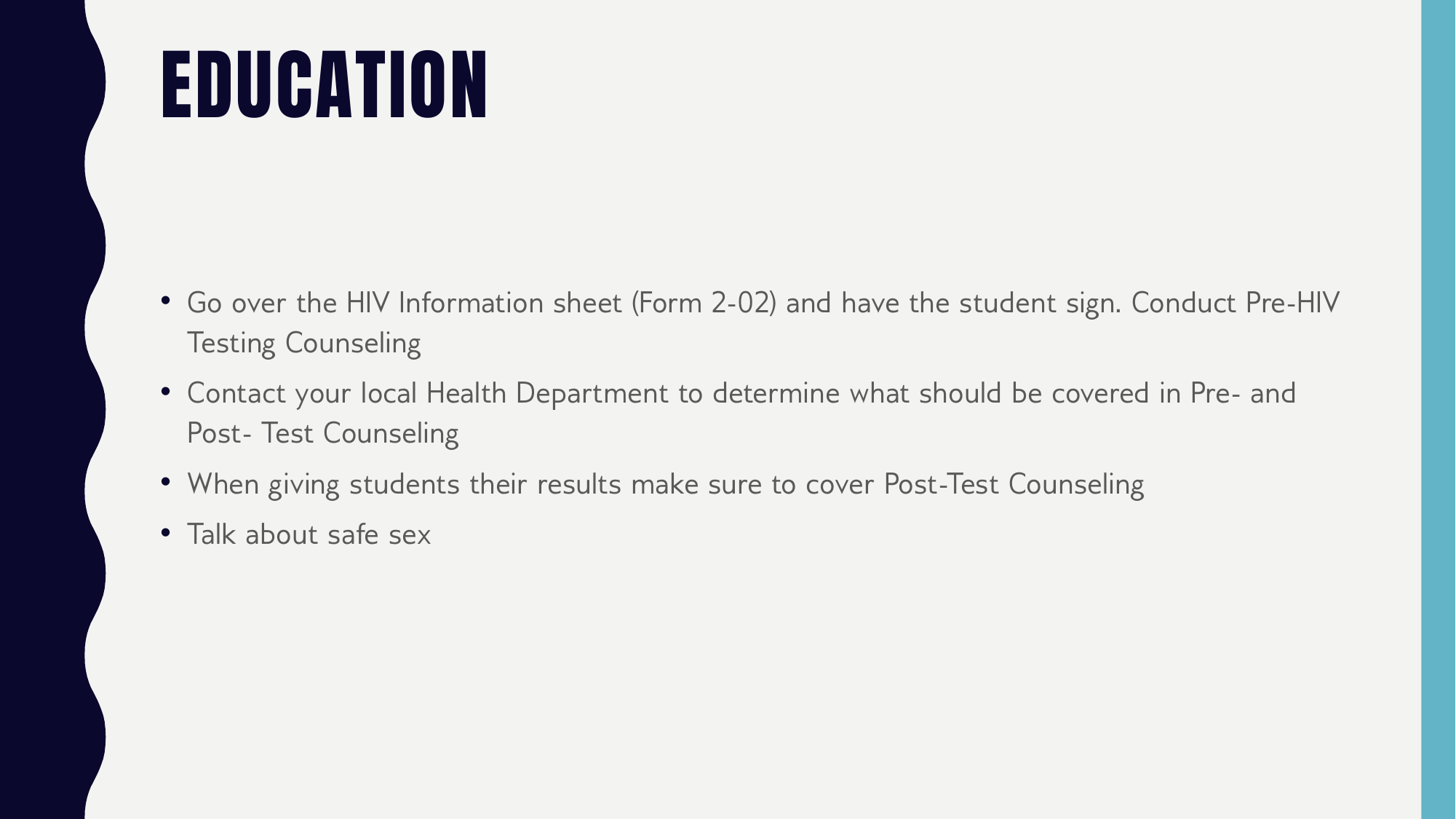

# Education
Go over the HIV Information sheet (Form 2-02) and have the student sign. Conduct Pre-HIV Testing Counseling
Contact your local Health Department to determine what should be covered in Pre- and Post- Test Counseling
When giving students their results make sure to cover Post-Test Counseling
Talk about safe sex